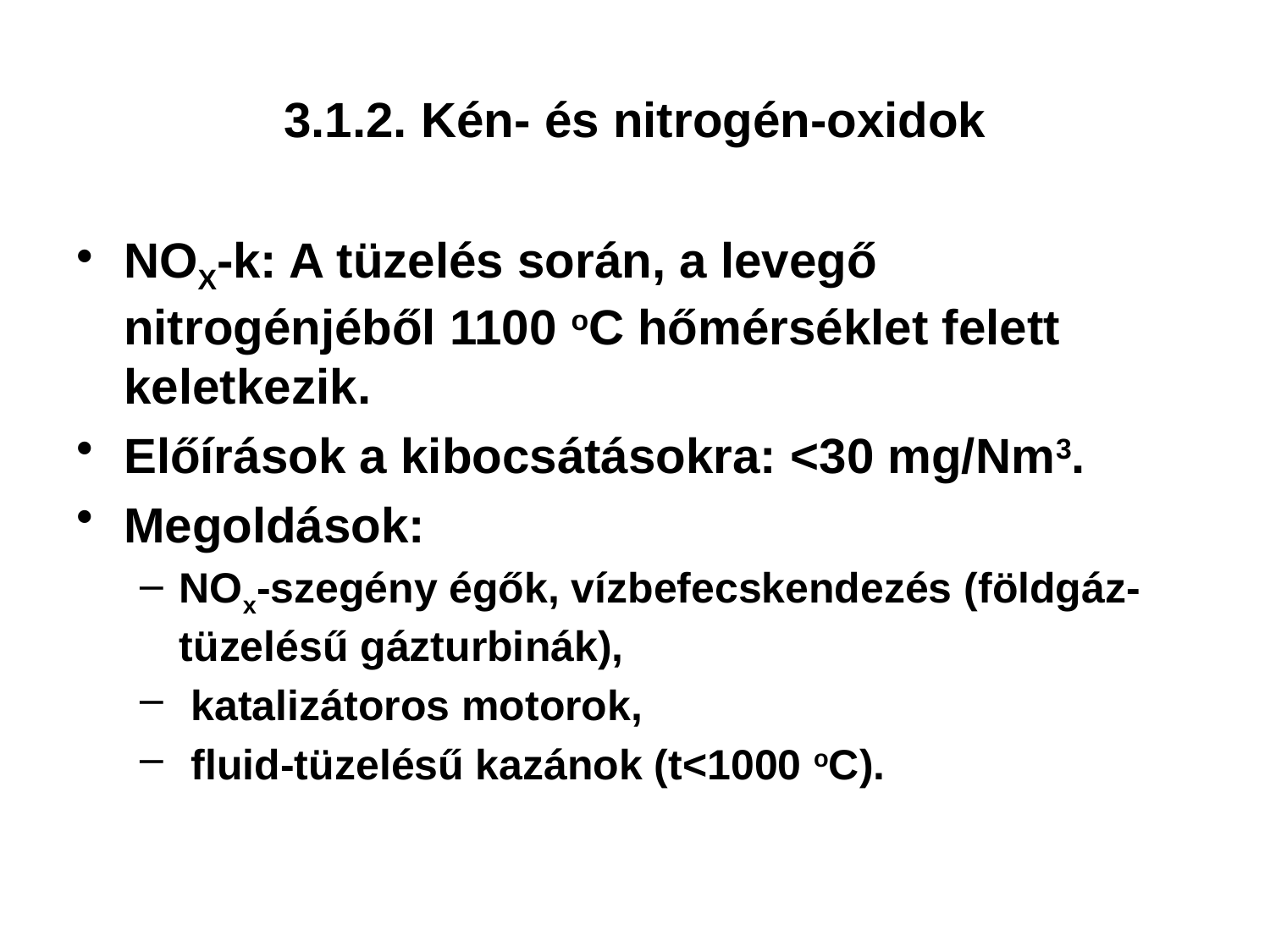

# 3.1.2. Kén- és nitrogén-oxidok
NOX-k: A tüzelés során, a levegő nitrogénjéből 1100 oC hőmérséklet felett keletkezik.
Előírások a kibocsátásokra: <30 mg/Nm3.
Megoldások:
NOx-szegény égők, vízbefecskendezés (földgáz-tüzelésű gázturbinák),
 katalizátoros motorok,
 fluid-tüzelésű kazánok (t<1000 oC).